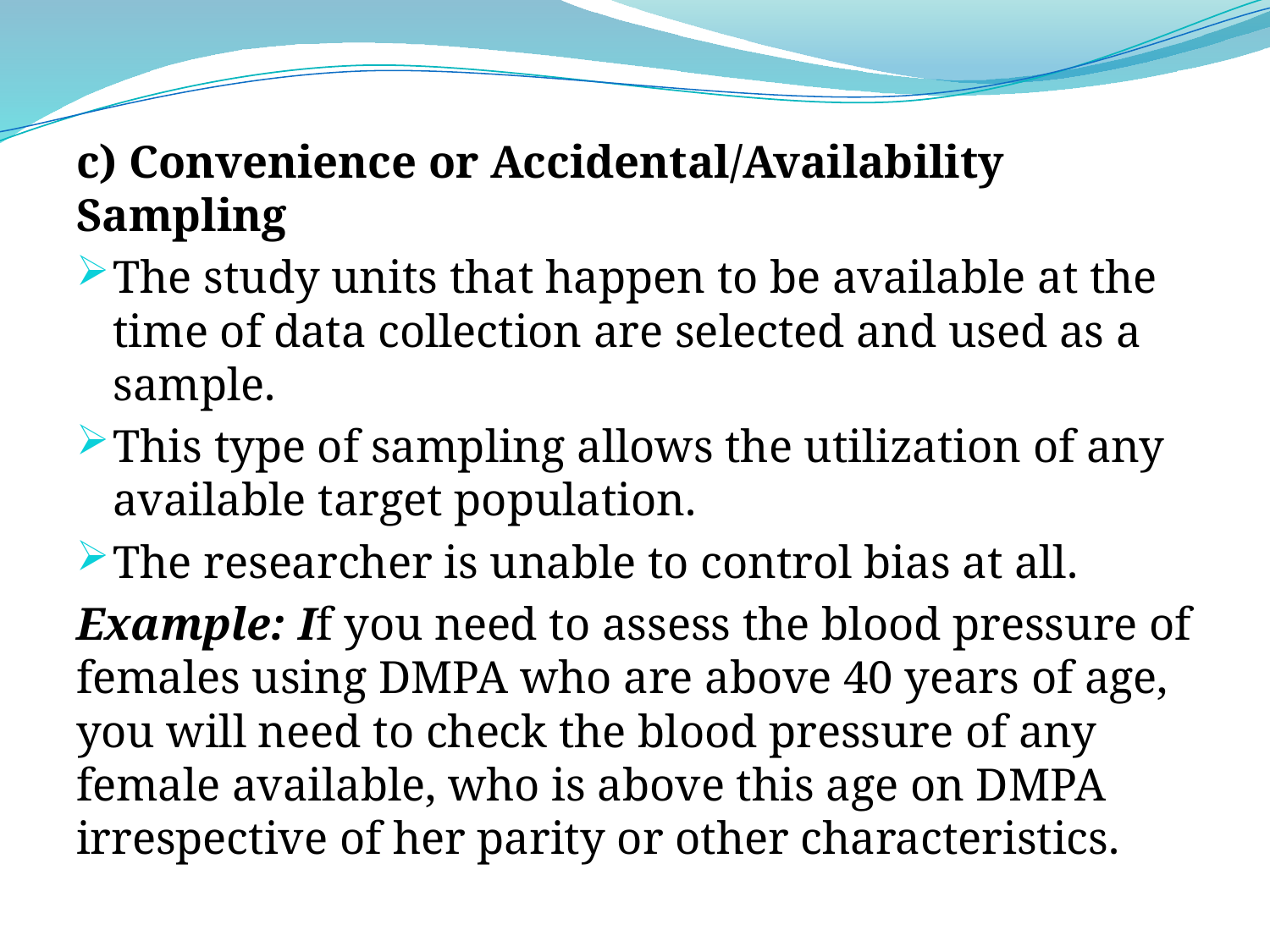

c) Convenience or Accidental/Availability Sampling
The study units that happen to be available at the time of data collection are selected and used as a sample.
This type of sampling allows the utilization of any available target population.
The researcher is unable to control bias at all.
Example: If you need to assess the blood pressure of females using DMPA who are above 40 years of age, you will need to check the blood pressure of any female available, who is above this age on DMPA irrespective of her parity or other characteristics.